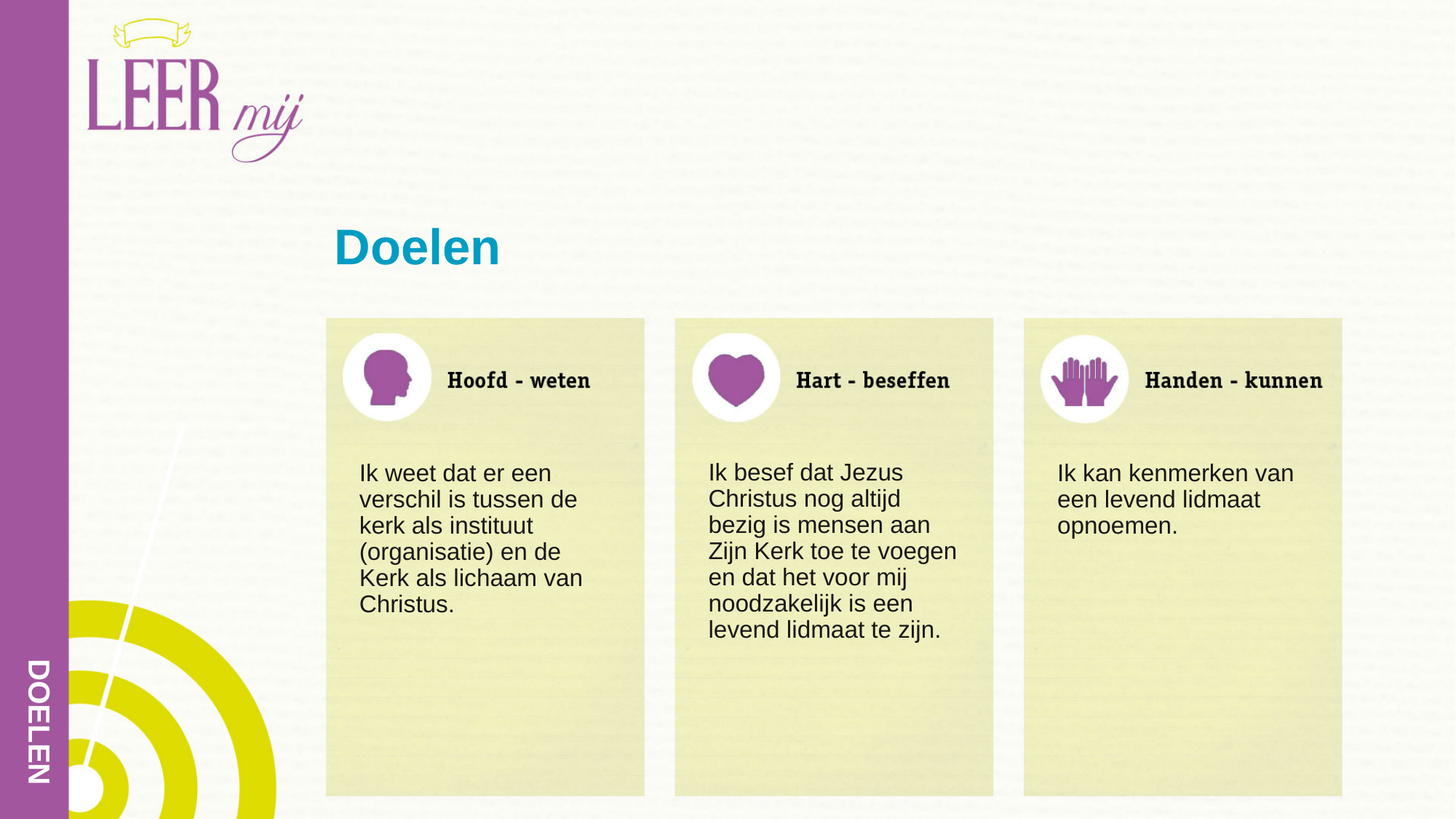

# Doelen
Ik besef dat Jezus Christus nog altijd bezig is mensen aan Zijn Kerk toe te voegen en dat het voor mij noodzakelijk is een levend lidmaat te zijn.

Ik weet dat er een verschil is tussen de kerk als instituut (organisatie) en de Kerk als lichaam van Christus.

Ik kan kenmerken van een levend lidmaat opnoemen.